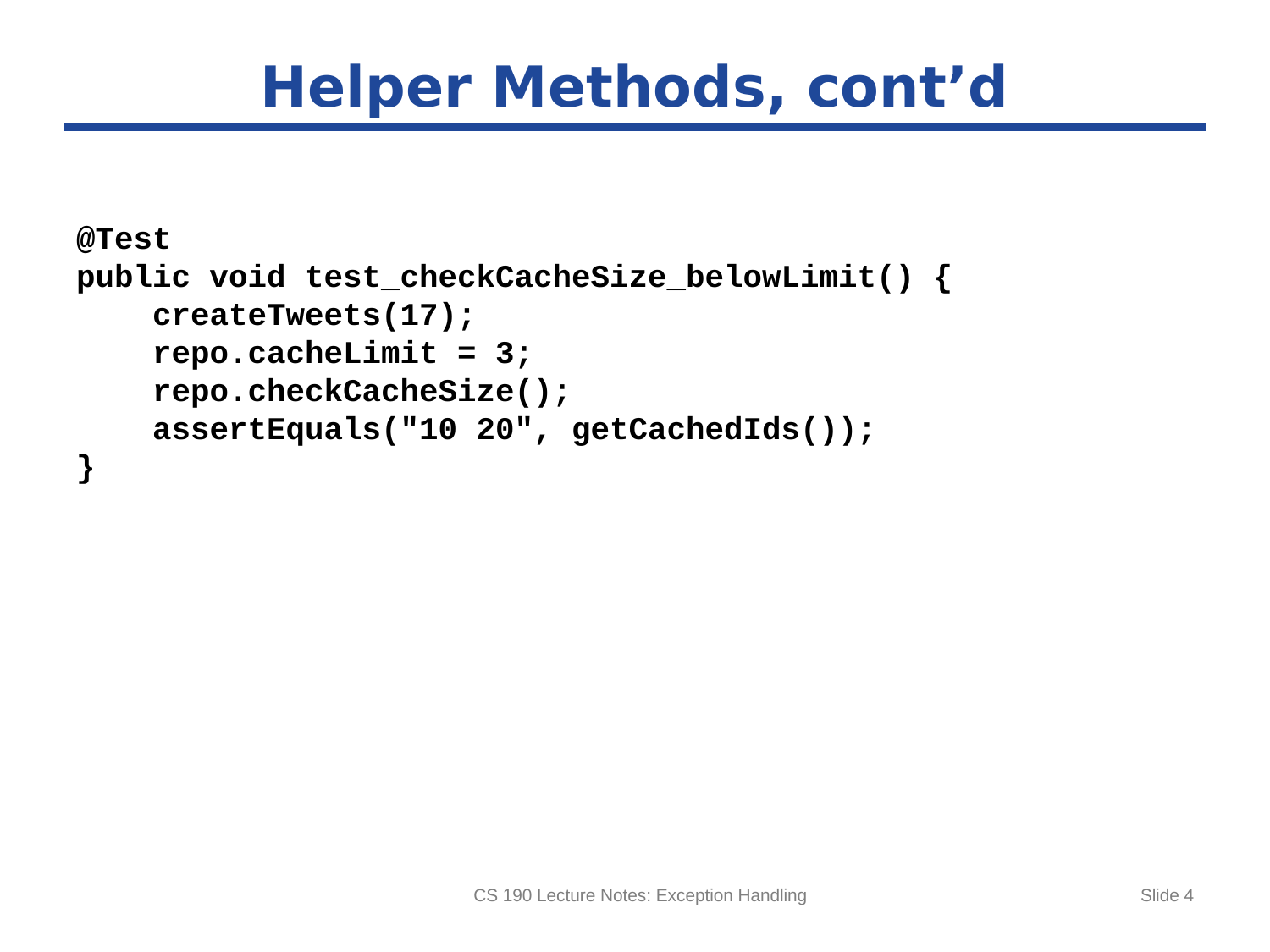

# Helper Methods, cont’d
@Test
public void test_checkCacheSize_belowLimit() {
    createTweets(17);
    repo.cacheLimit = 3;
    repo.checkCacheSize();
    assertEquals("10 20", getCachedIds());
}
CS 190 Lecture Notes: Exception Handling
Slide 4